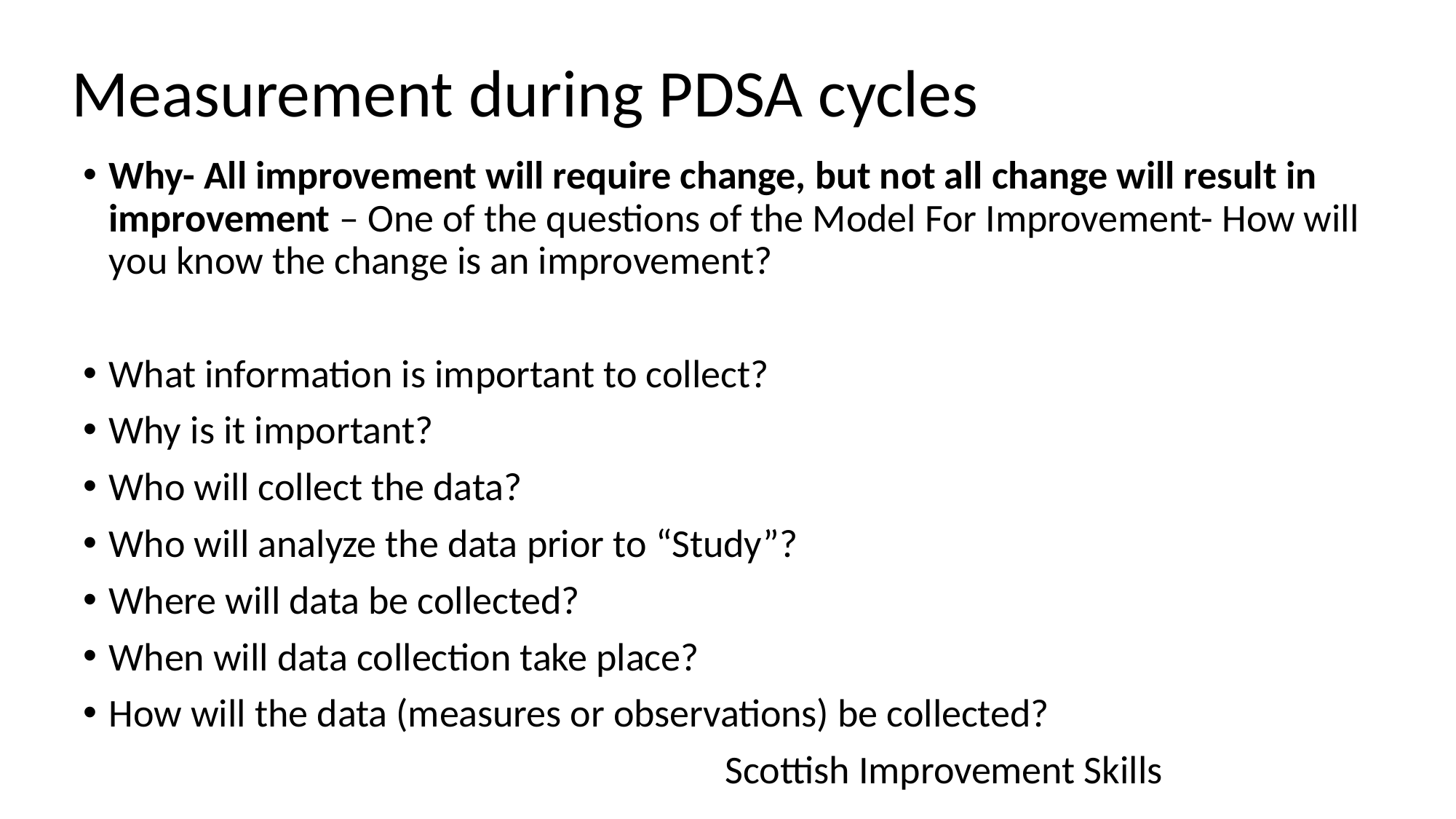

# Measurement during PDSA cycles
Why- All improvement will require change, but not all change will result in improvement – One of the questions of the Model For Improvement- How will you know the change is an improvement?

What information is important to collect?
Why is it important?
Who will collect the data?
Who will analyze the data prior to “Study”?
Where will data be collected?
When will data collection take place?
How will the data (measures or observations) be collected?
                                                                        Scottish Improvement Skills